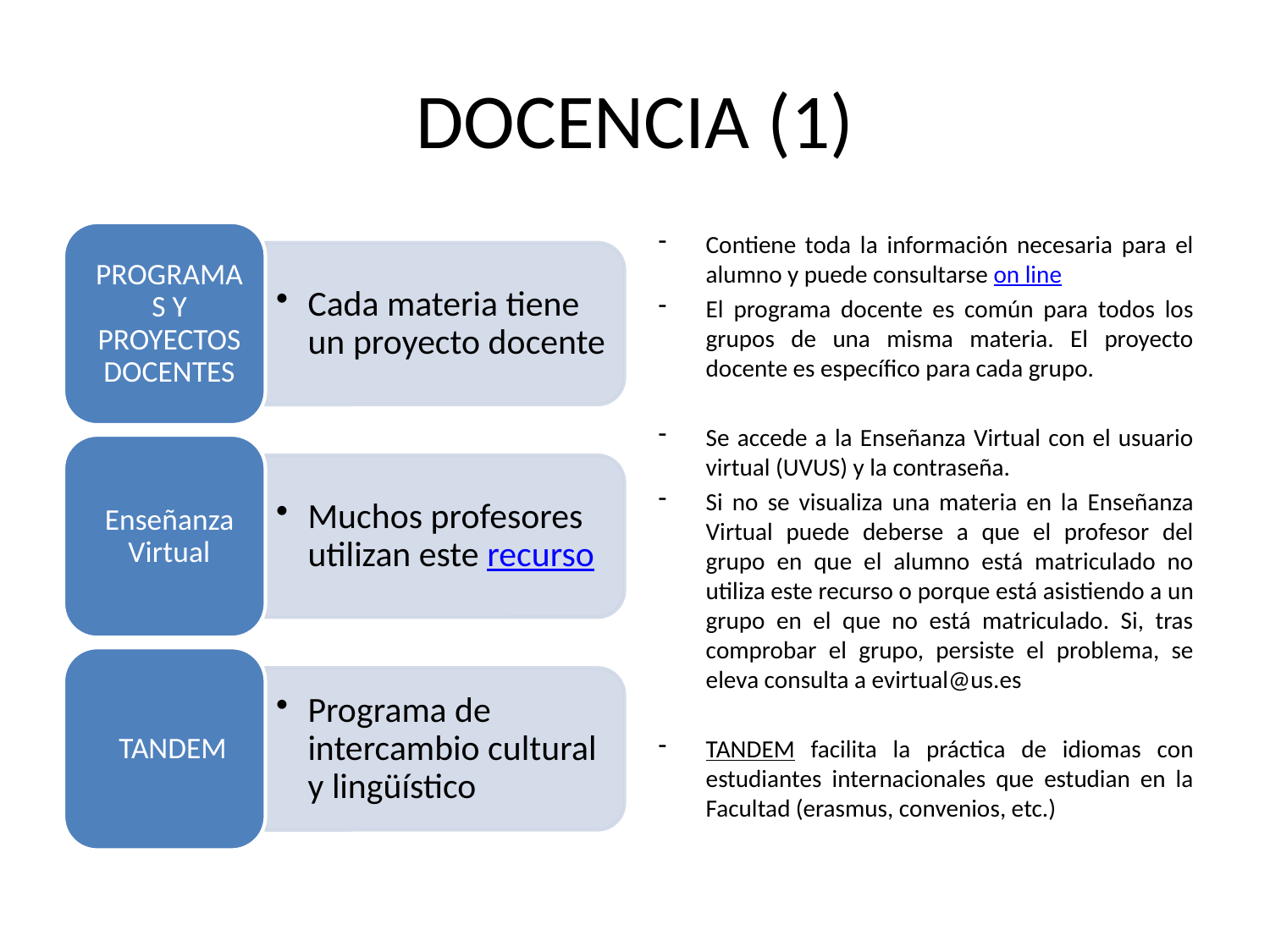

# DOCENCIA (1)
Cada materia tiene un proyecto docente
PROGRAMAS Y PROYECTOS DOCENTES
Muchos profesores utilizan este recurso
Enseñanza Virtual
Programa de intercambio cultural y lingüístico
 TANDEM
Contiene toda la información necesaria para el alumno y puede consultarse on line
El programa docente es común para todos los grupos de una misma materia. El proyecto docente es específico para cada grupo.

Se accede a la Enseñanza Virtual con el usuario virtual (UVUS) y la contraseña.
Si no se visualiza una materia en la Enseñanza Virtual puede deberse a que el profesor del grupo en que el alumno está matriculado no utiliza este recurso o porque está asistiendo a un grupo en el que no está matriculado. Si, tras comprobar el grupo, persiste el problema, se eleva consulta a evirtual@us.es

TANDEM facilita la práctica de idiomas con estudiantes internacionales que estudian en la Facultad (erasmus, convenios, etc.)